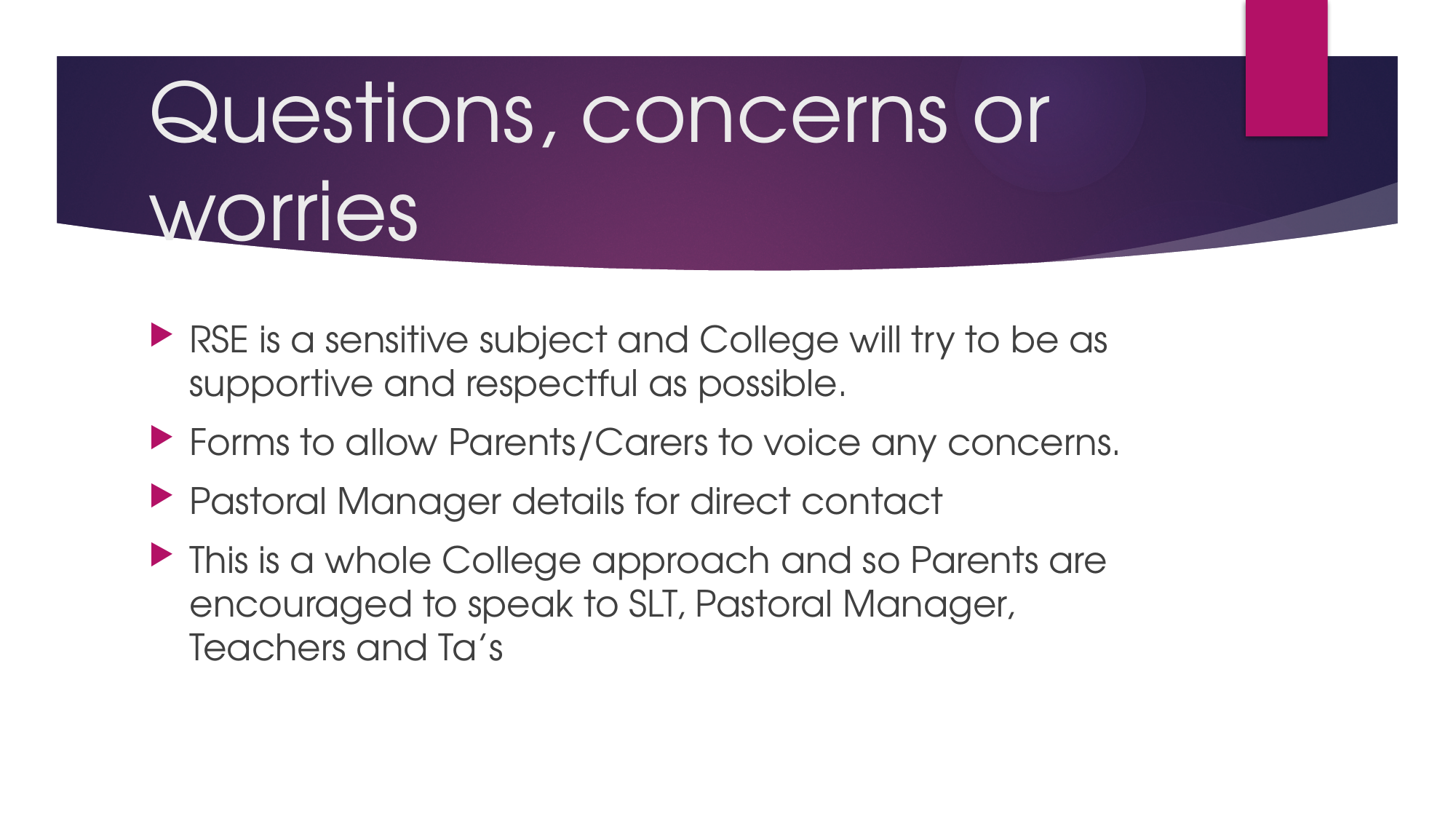

# Questions, concerns or worries
RSE is a sensitive subject and College will try to be as supportive and respectful as possible.
Forms to allow Parents/Carers to voice any concerns.
Pastoral Manager details for direct contact
This is a whole College approach and so Parents are encouraged to speak to SLT, Pastoral Manager, Teachers and Ta’s